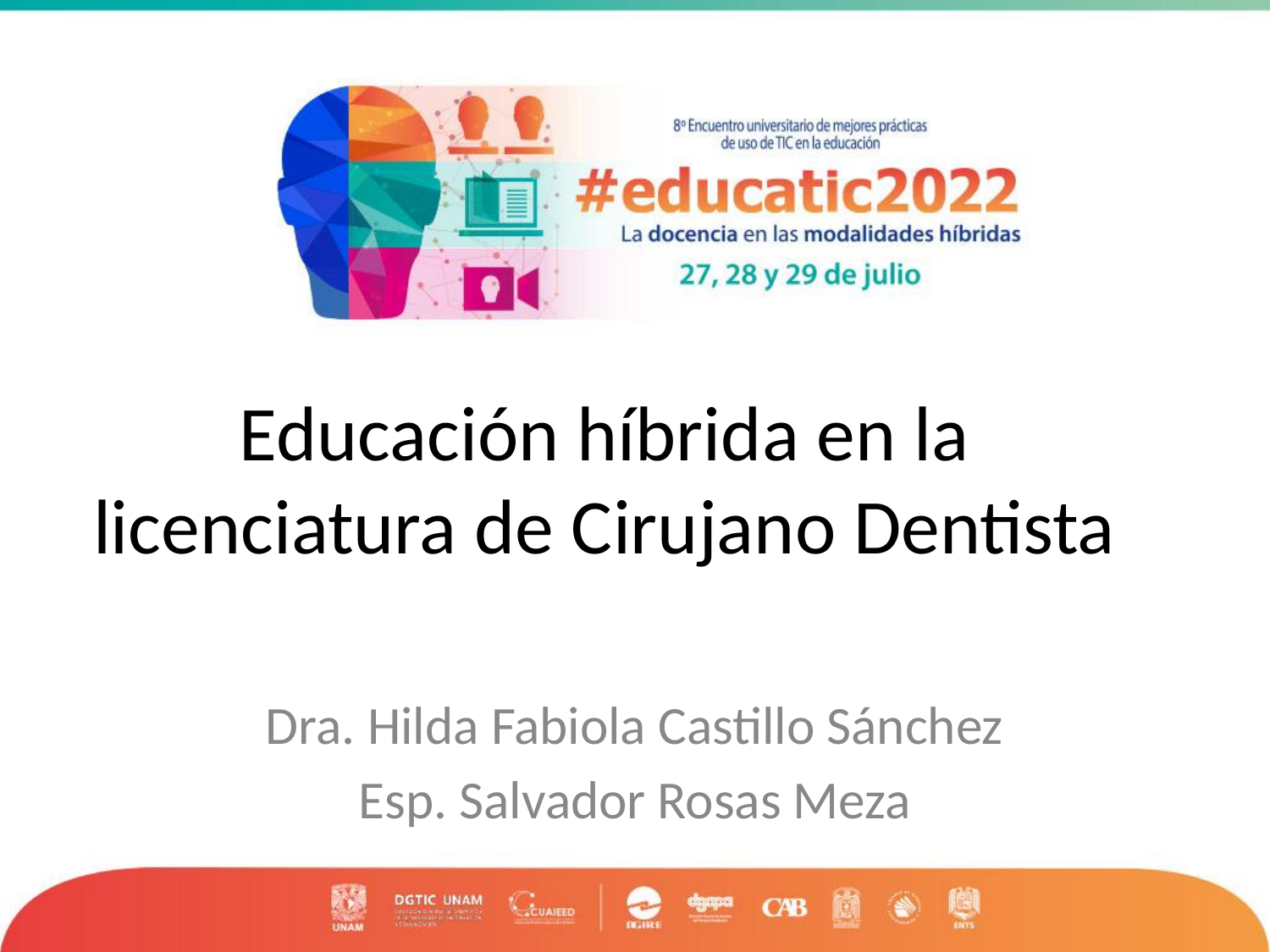

# Educación híbrida en la licenciatura de Cirujano Dentista

Dra. Hilda Fabiola Castillo Sánchez
Esp. Salvador Rosas Meza